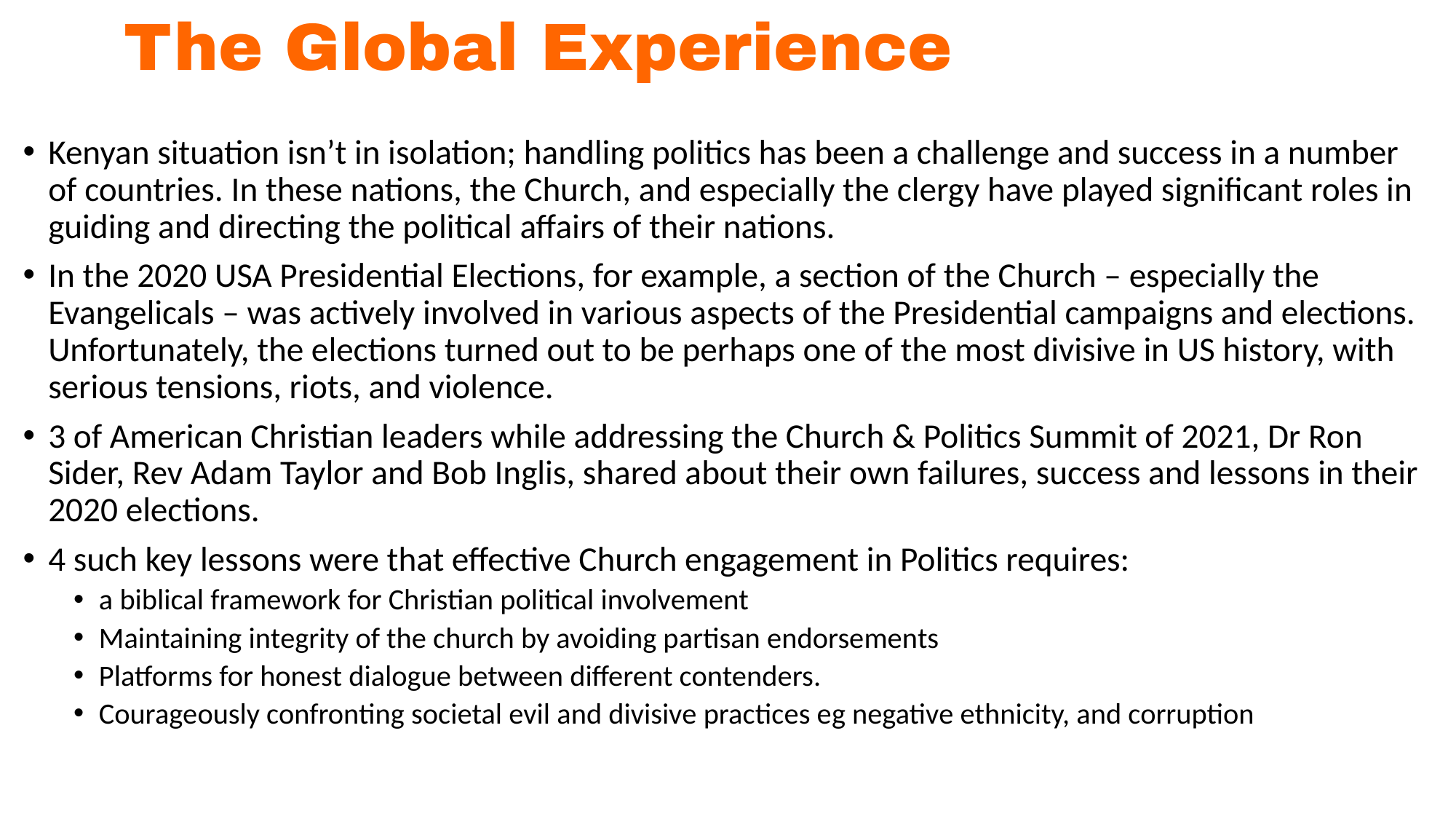

# The Global Experience
Kenyan situation isn’t in isolation; handling politics has been a challenge and success in a number of countries. In these nations, the Church, and especially the clergy have played significant roles in guiding and directing the political affairs of their nations.
In the 2020 USA Presidential Elections, for example, a section of the Church – especially the Evangelicals – was actively involved in various aspects of the Presidential campaigns and elections. Unfortunately, the elections turned out to be perhaps one of the most divisive in US history, with serious tensions, riots, and violence.
3 of American Christian leaders while addressing the Church & Politics Summit of 2021, Dr Ron Sider, Rev Adam Taylor and Bob Inglis, shared about their own failures, success and lessons in their 2020 elections.
4 such key lessons were that effective Church engagement in Politics requires:
a biblical framework for Christian political involvement
Maintaining integrity of the church by avoiding partisan endorsements
Platforms for honest dialogue between different contenders.
Courageously confronting societal evil and divisive practices eg negative ethnicity, and corruption